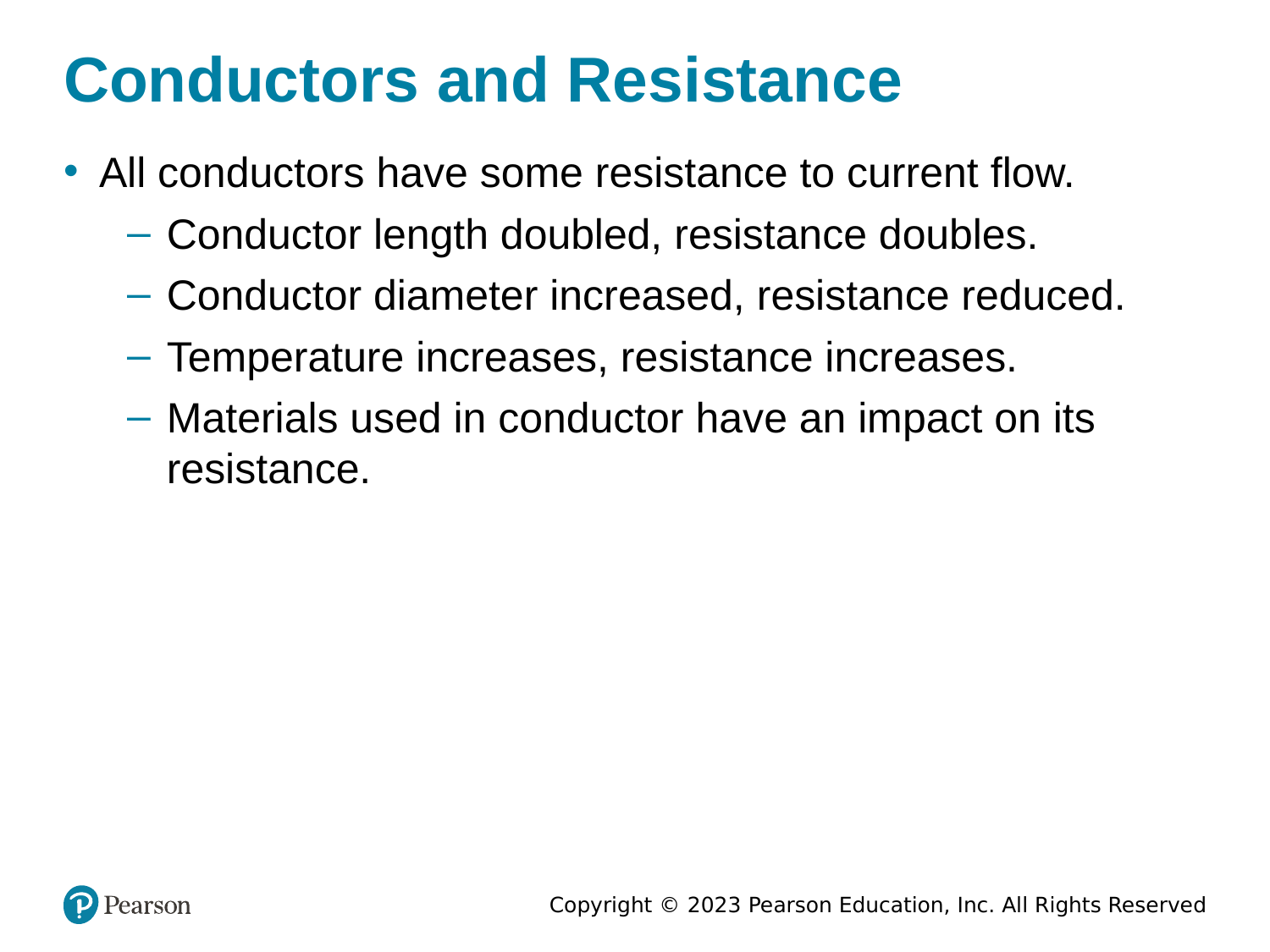

# Conductors and Resistance
All conductors have some resistance to current flow.
Conductor length doubled, resistance doubles.
Conductor diameter increased, resistance reduced.
Temperature increases, resistance increases.
Materials used in conductor have an impact on its resistance.